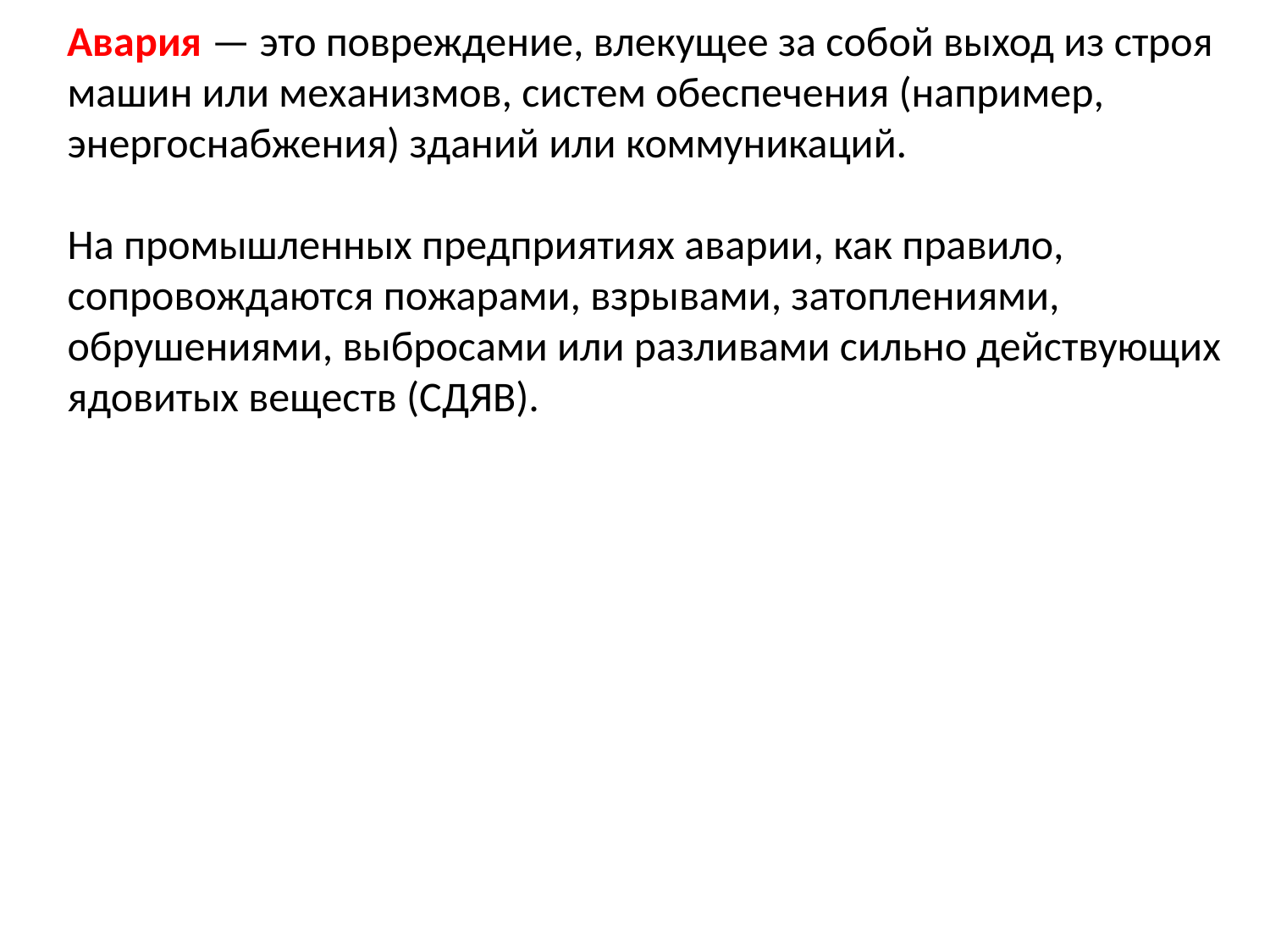

Авария — это повреждение, влекущее за собой выход из строя машин или механизмов, систем обеспечения (например, энергоснабжения) зданий или коммуникаций.

На промышленных предприятиях аварии, как правило, сопровождаются пожарами, взрывами, затоплениями, обрушениями, выбросами или разливами сильно действующих ядовитых веществ (СДЯВ).